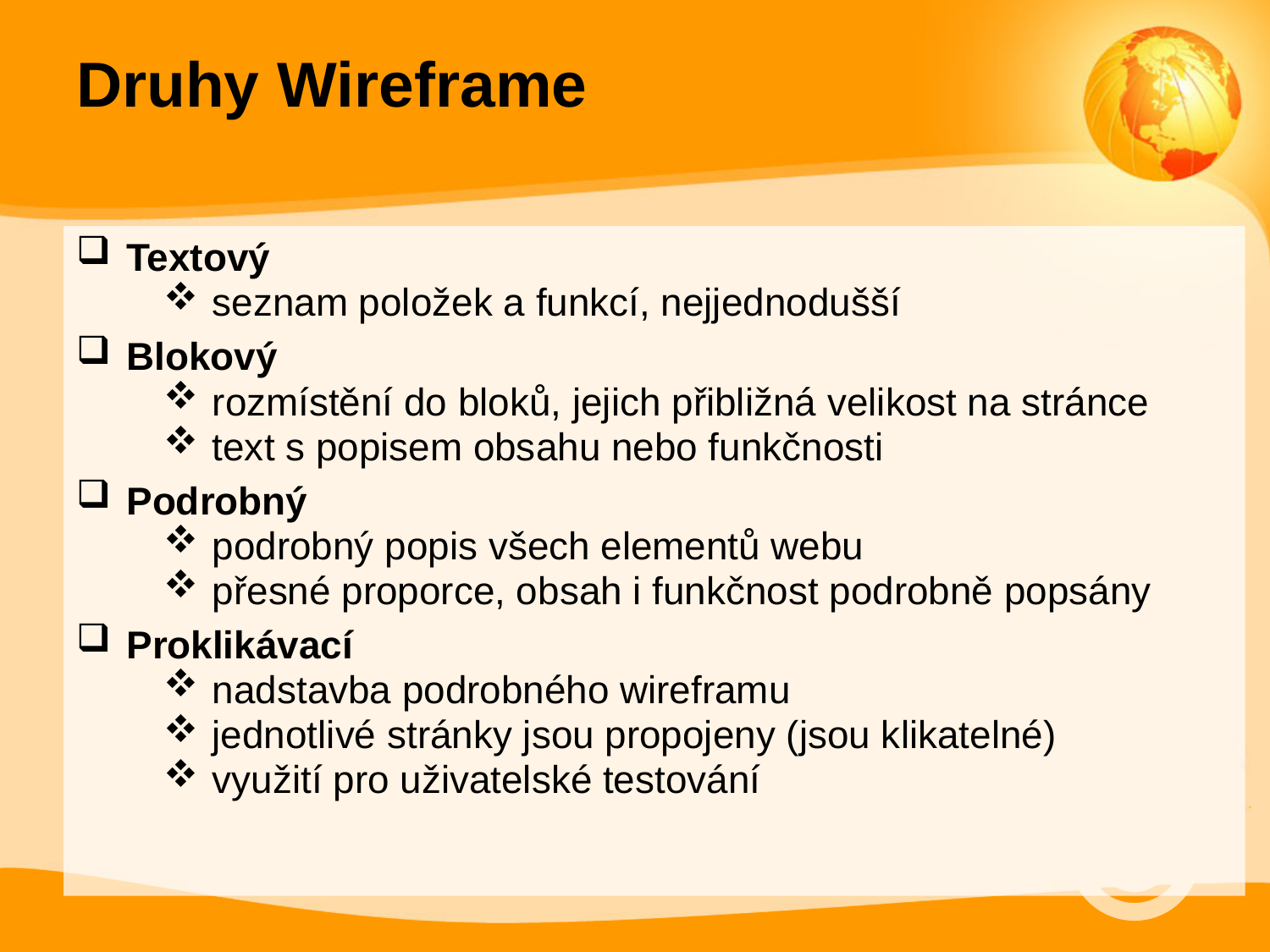

# Druhy Wireframe
Textový
seznam položek a funkcí, nejjednodušší
Blokový
rozmístění do bloků, jejich přibližná velikost na stránce
text s popisem obsahu nebo funkčnosti
Podrobný
podrobný popis všech elementů webu
přesné proporce, obsah i funkčnost podrobně popsány
Proklikávací
nadstavba podrobného wireframu
jednotlivé stránky jsou propojeny (jsou klikatelné)
využití pro uživatelské testování